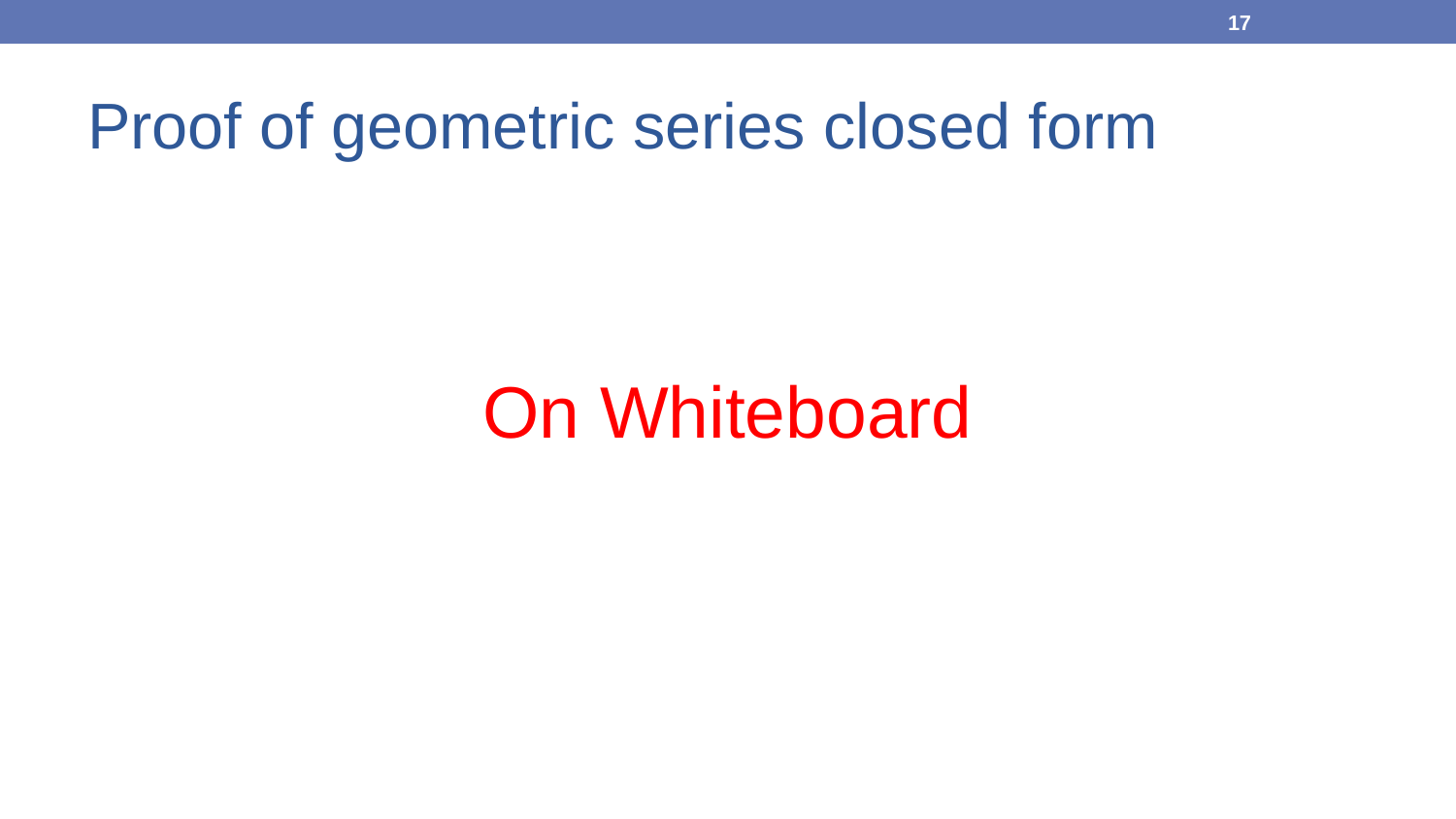

17
Proof of geometric series closed form
On Whiteboard